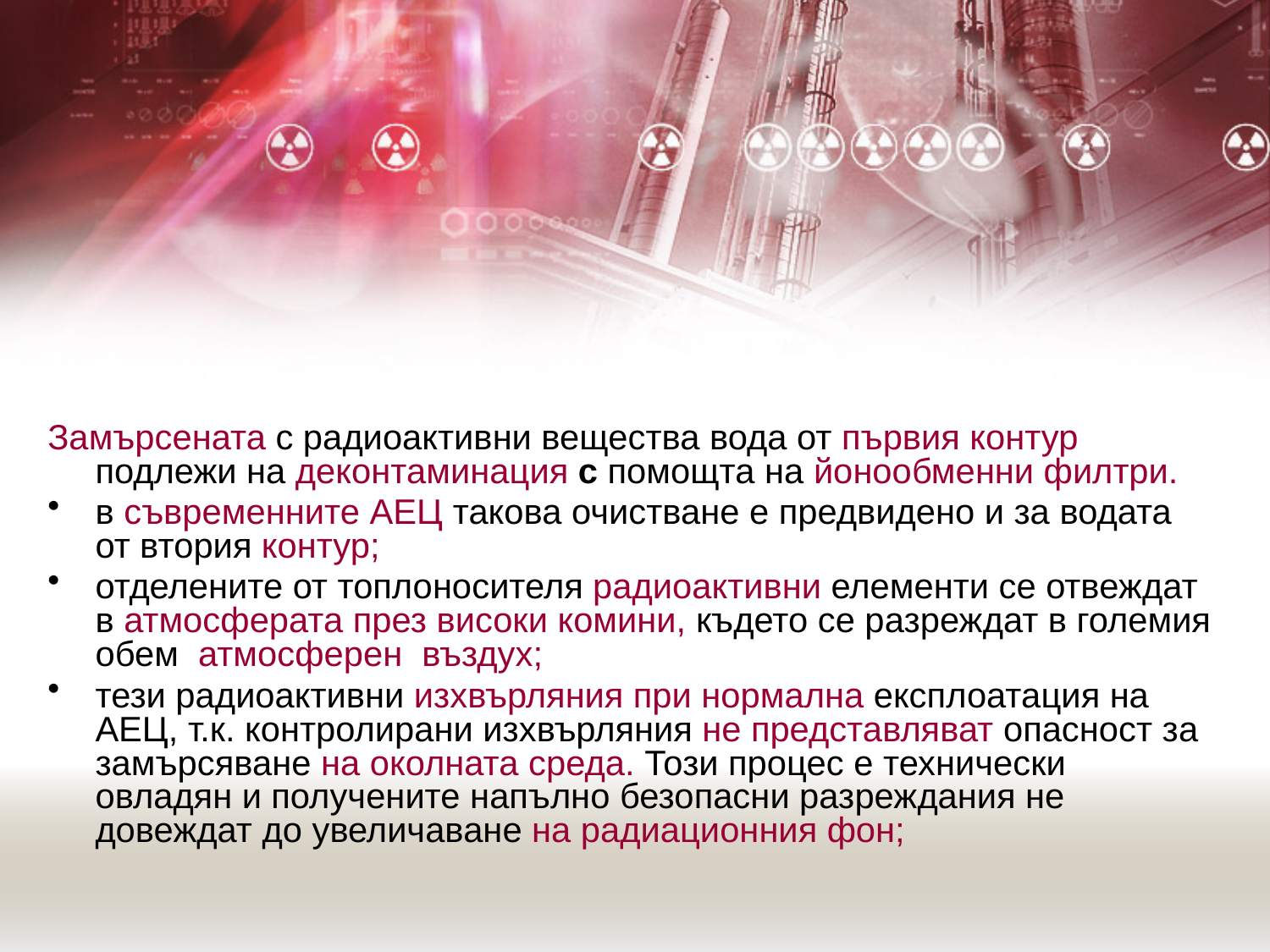

Замърсената с радиоактивни вещества вода от първия контур
подлежи на деконтаминация с помощта на йонообменни филтри.
в съвременните АЕЦ такова очистване е предвидено и за водата от втория контур;
отделените от топлоносителя радиоактивни елементи се отвеждат в атмосферата през високи комини, където се разреждат в големия обем  атмосферен  въздух;
тези радиоактивни изхвърляния при нормална експлоатация на АЕЦ, т.к. контролирани изхвърляния не представляват опасност за замърсяване на околната среда. Този процес е технически овладян и получените напълно безопасни разреждания не довеждат до увеличаване на радиационния фон;